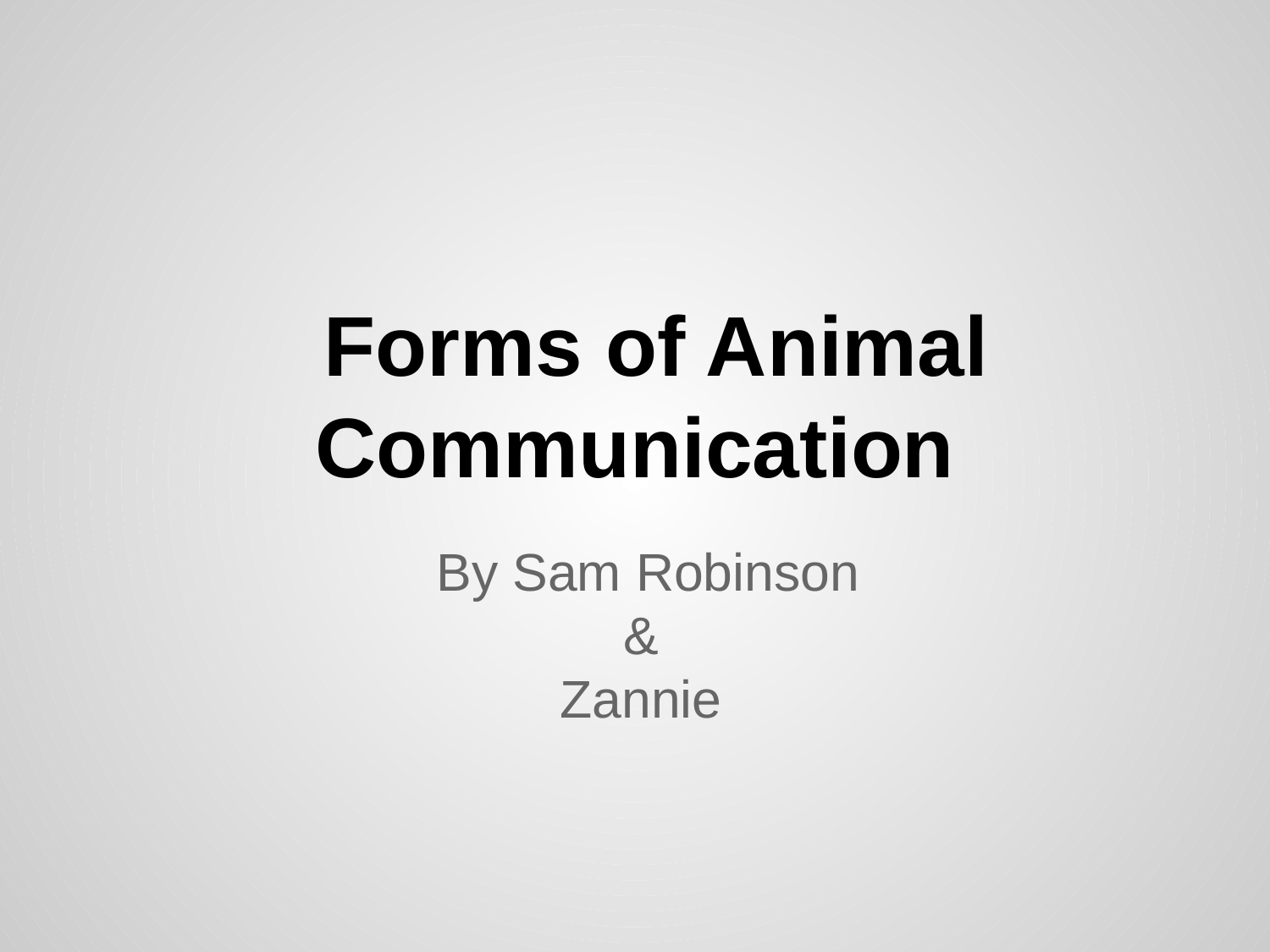

# Forms of Animal Communication
By Sam Robinson
&
Zannie